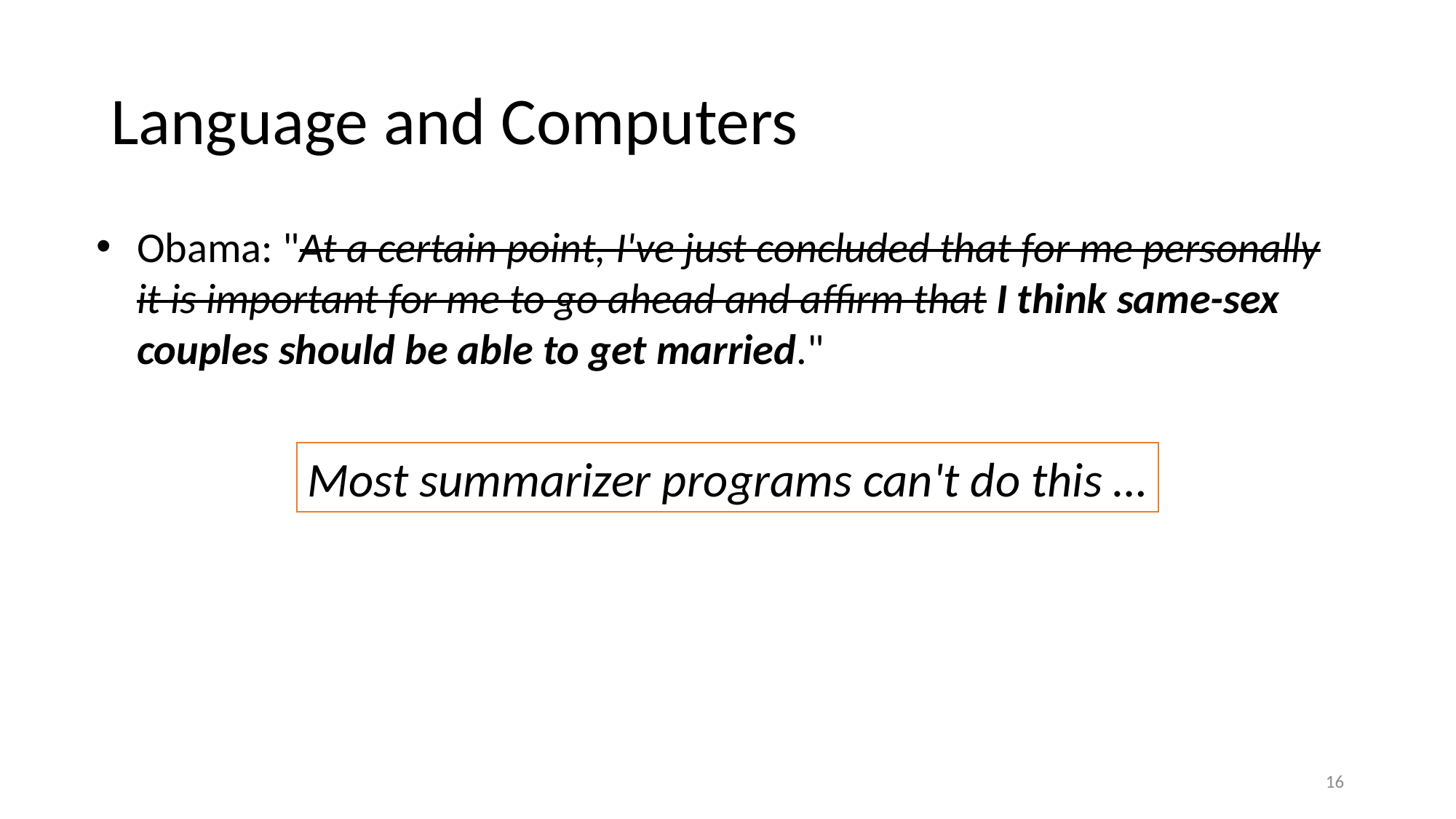

# Language and Computers
Obama: "At a certain point, I've just concluded that for me personally it is important for me to go ahead and affirm that I think same-sex couples should be able to get married."
Obama: "At a certain point, I've just concluded that for me personally it is important for me to go ahead and affirm that I think same-sex couples should be able to get married."
Most summarizer programs can't do this …
16